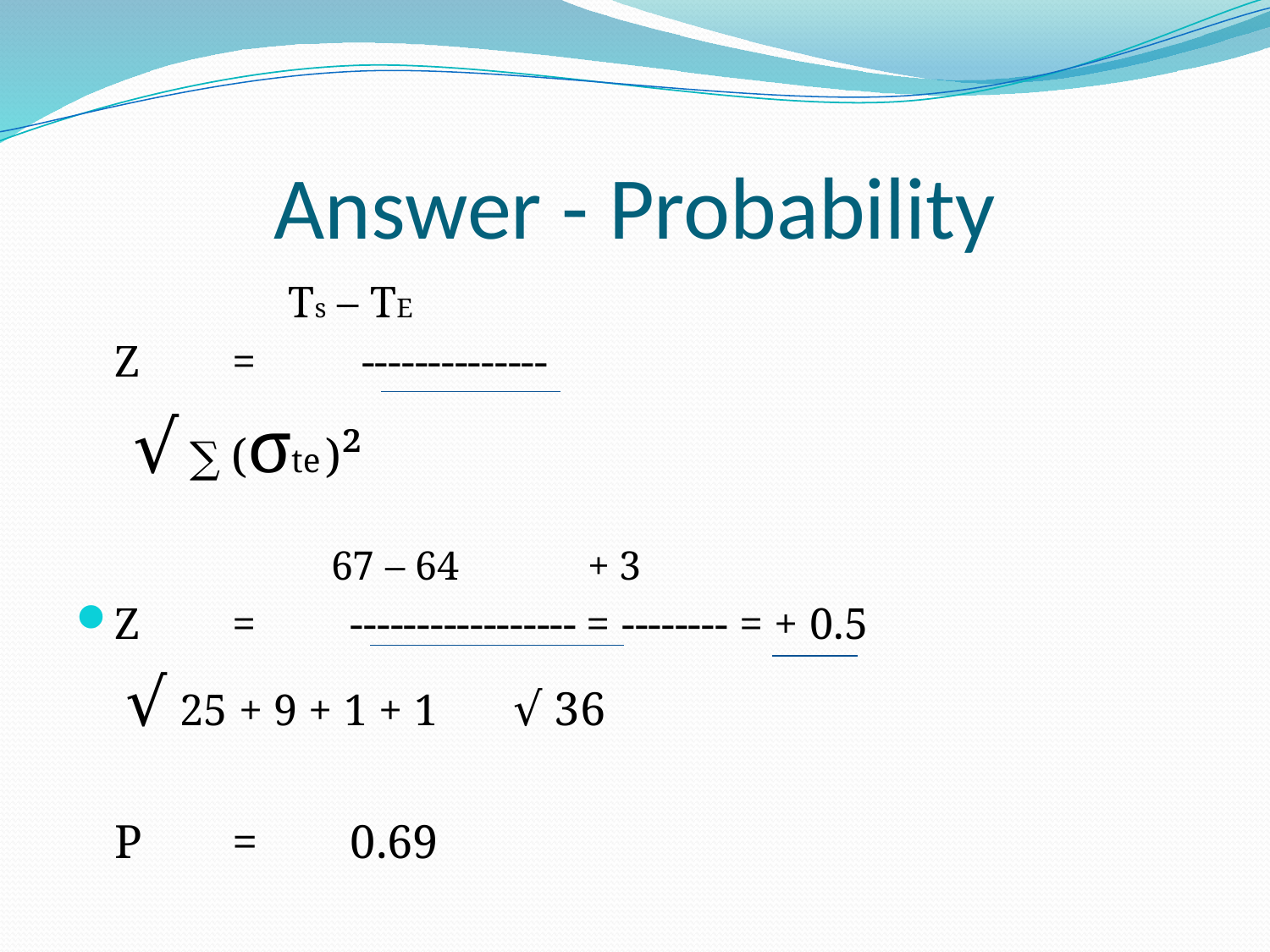

# Answer - Probability
		   	     Ts – TE
	Z	=	 --------------
			 √ ∑ (σte )²

		     67 – 64		       + 3
Z	=	-----------------	= -------- = + 0.5
			 √ 25 + 9 + 1 + 1	    √ 36

	P	=	0.69